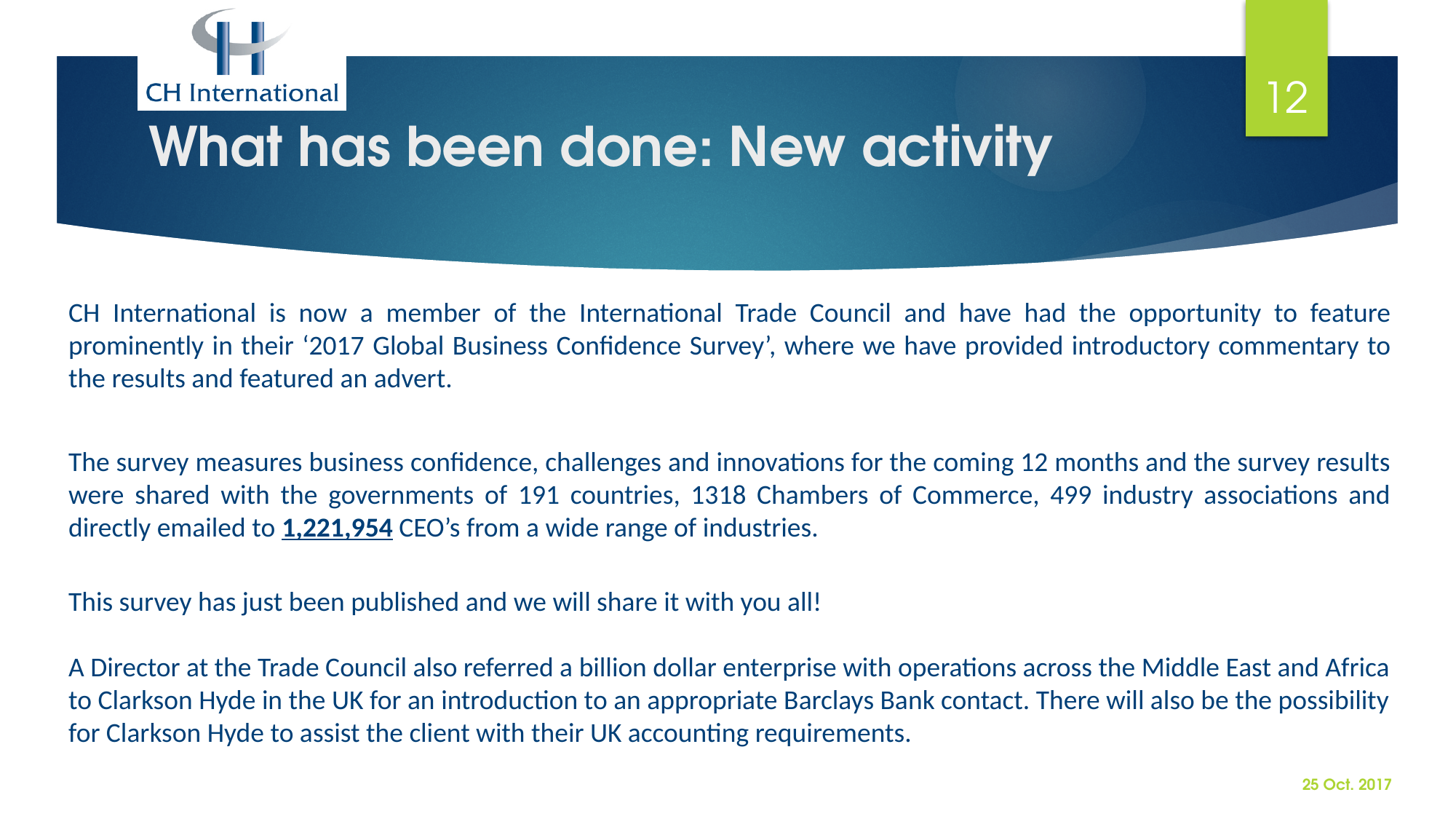

12
What has been done: New activity

CH International is now a member of the International Trade Council and have had the opportunity to feature prominently in their ‘2017 Global Business Confidence Survey’, where we have provided introductory commentary to the results and featured an advert.

The survey measures business confidence, challenges and innovations for the coming 12 months and the survey results were shared with the governments of 191 countries, 1318 Chambers of Commerce, 499 industry associations and directly emailed to 1,221,954 CEO’s from a wide range of industries.

This survey has just been published and we will share it with you all!

A Director at the Trade Council also referred a billion dollar enterprise with operations across the Middle East and Africa to Clarkson Hyde in the UK for an introduction to an appropriate Barclays Bank contact. There will also be the possibility for Clarkson Hyde to assist the client with their UK accounting requirements.
25 Oct. 2017